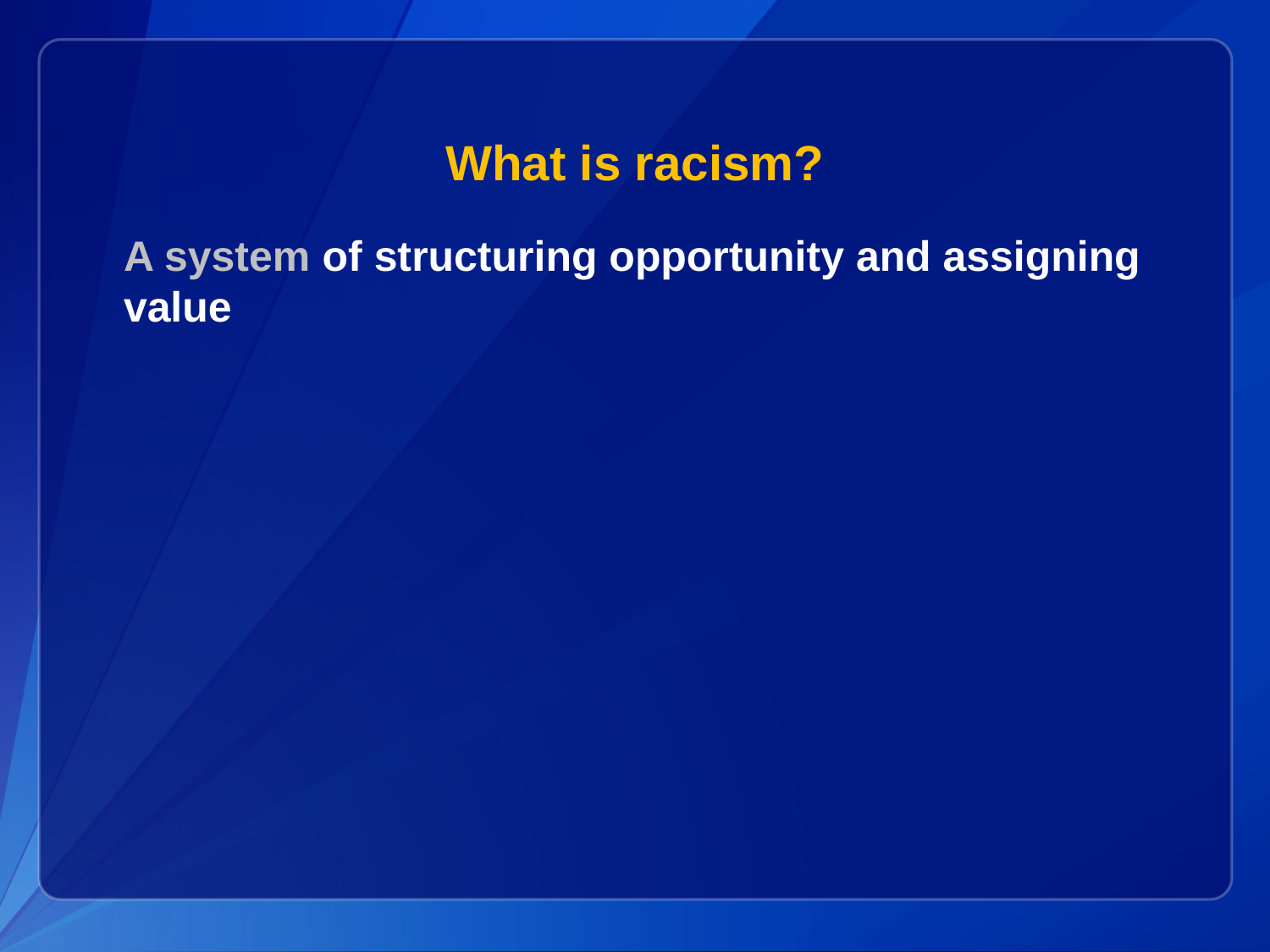

# What is racism?
	A system of structuring opportunity and assigning value